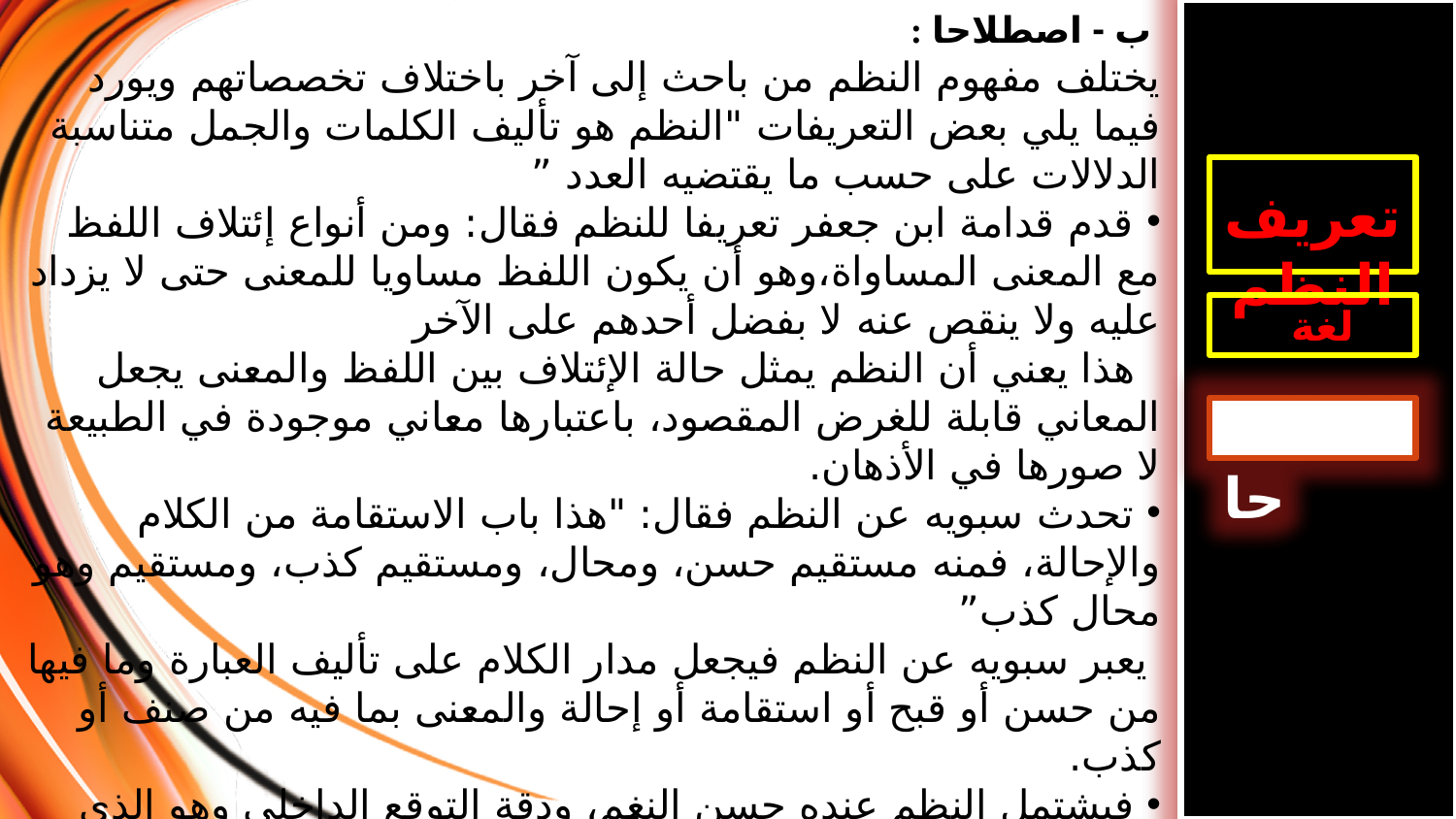

ب - اصطلاحا :
یختلف مفهوم النظم من باحث إلى آخر باختلاف تخصصاتهم ویورد فیما یلي بعض التعریفات "النظم هو تألیف الكلمات والجمل متناسبة الدلالات على حسب ما یقتضیه العدد ”
 قدم قدامة ابن جعفر تعریفا للنظم فقال: ومن أنواع إئتلاف اللفظ مع المعنى المساواة،وهو أن یكون اللفظ مساویا للمعنى حتى لا یزداد علیه ولا ینقص عنه لا بفضل أحدهم على الآخر
  هذا یعني أن النظم یمثل حالة الإئتلاف بین اللفظ والمعنى یجعل المعاني قابلة للغرض المقصود، باعتبارها معاني موجودة في الطبیعة لا صورها في الأذهان.
 تحدث سبویه عن النظم فقال: "هذا باب الاستقامة من الكلام والإحالة، فمنه مستقیم حسن، ومحال، ومستقیم كذب، ومستقیم وهو محال كذب”
 یعبر سبویه عن النظم فیجعل مدار الكلام على تألیف العبارة وما فیها من حسن أو قبح أو استقامة أو إحالة والمعنى بما فیه من صنف أو كذب.
 فیشتمل النظم عنده حسن النغم، ودقة التوقع الداخلي وهو الذي ینجم من تألیف
الحروف في النغم كما ینجم عن المفاضلة وأطرادها. فهو ی رى فضل القرآن متمثل في بدیع نظمه.

  تعريف النظم

  لغة

  اصطلاحا